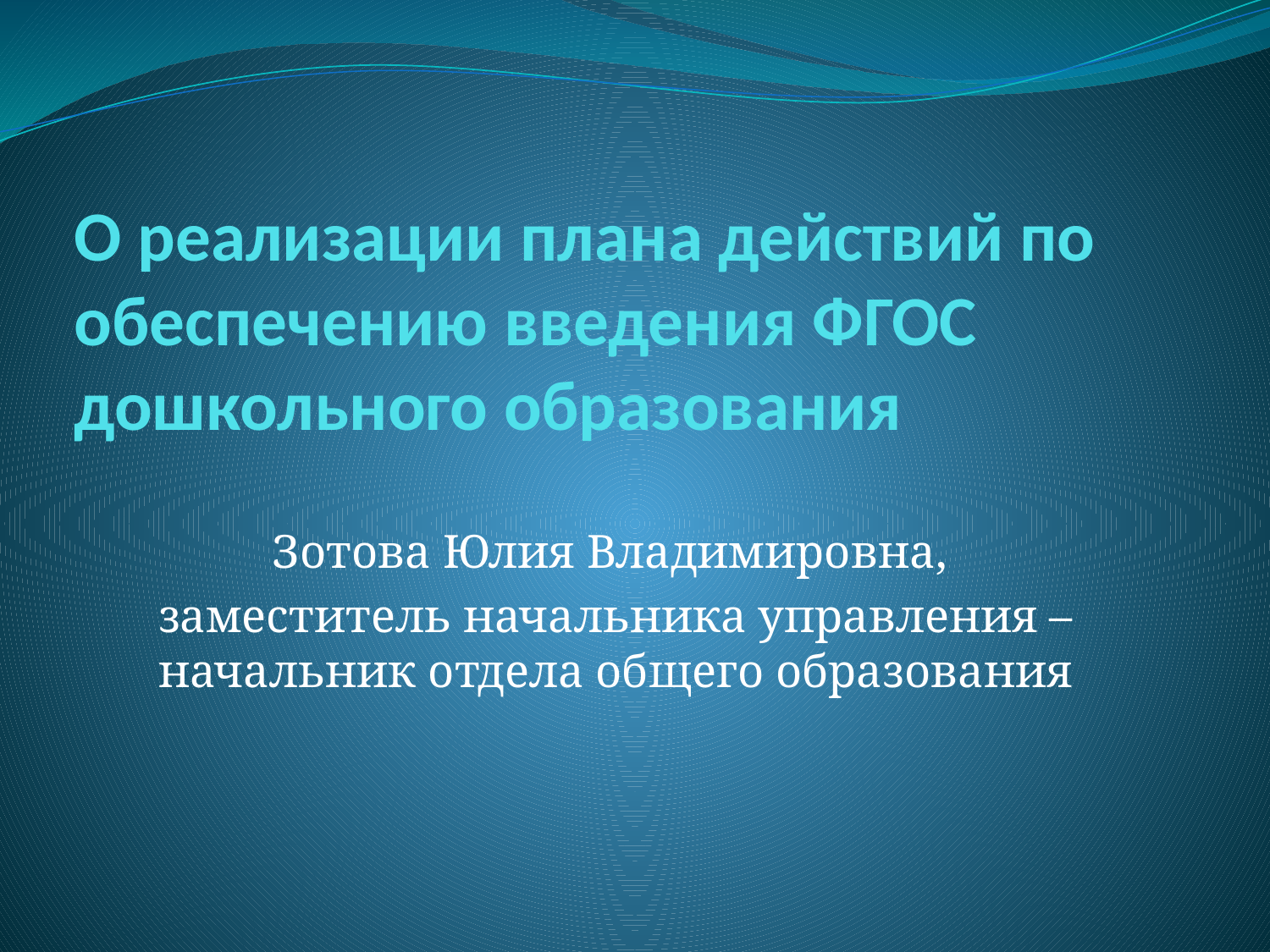

# О реализации плана действий по обеспечению введения ФГОС дошкольного образования
Зотова Юлия Владимировна,
заместитель начальника управления – начальник отдела общего образования